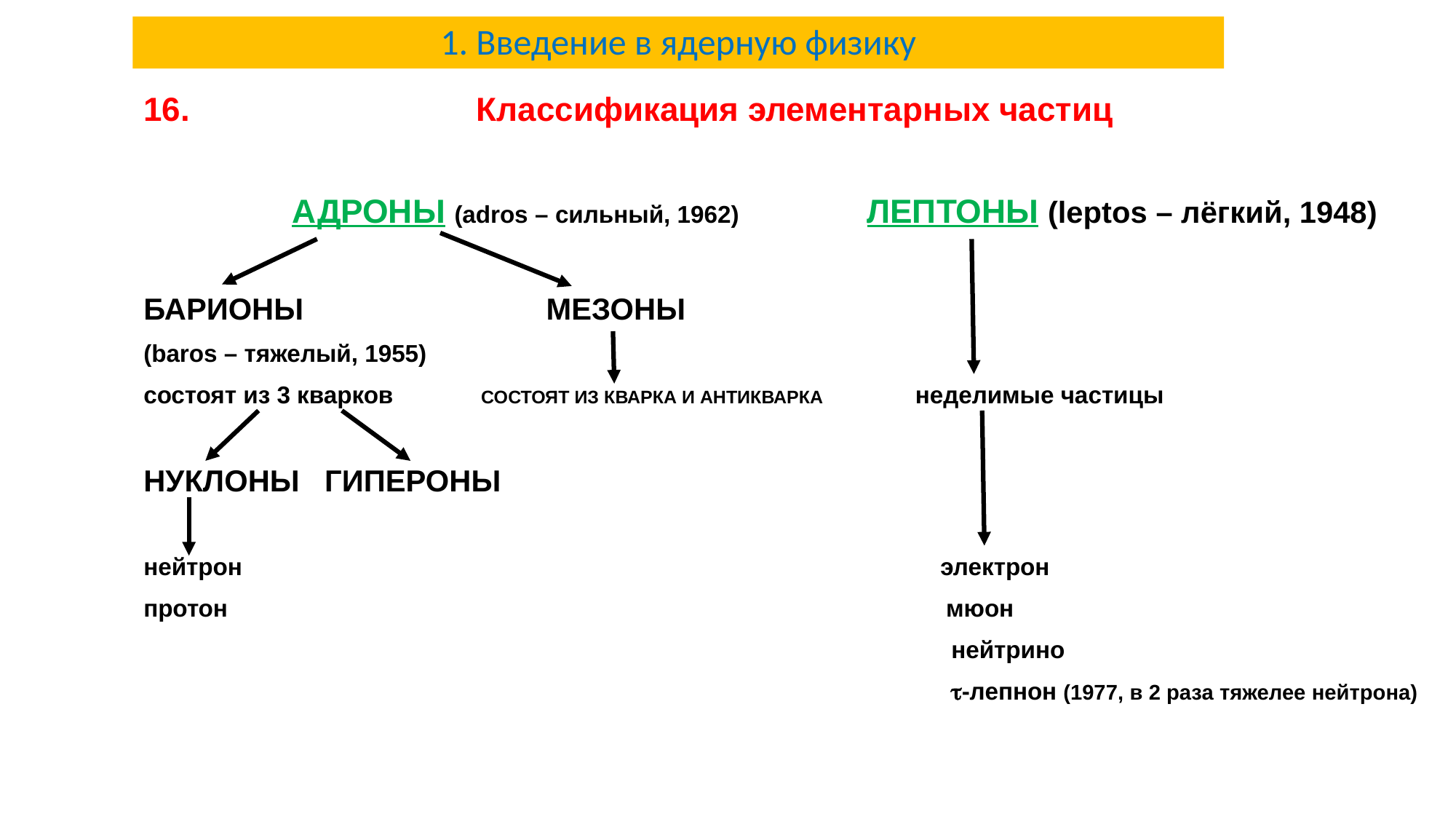

# 1. Введение в ядерную физику

                              Классификация элементарных частиц

                АДРОНЫ (adros – сильный, 1962)                   ЛЕПТОНЫ (leptos – лёгкий, 1948)

БАРИОНЫ                             МЕЗОНЫ
(baros – тяжелый, 1955)
состоят из 3 кварков             СОСТОЯТ ИЗ КВАРКА И АНТИКВАРКА                  неделимые частицы

НУКЛОНЫ   ГИПЕРОНЫ

нейтрон                                                                                                        электрон
протон                                                                                                           мюон
                                                                                                                        нейтрино
                                                                                                                        τ-лепнон (1977, в 2 раза тяжелее нейтрона)